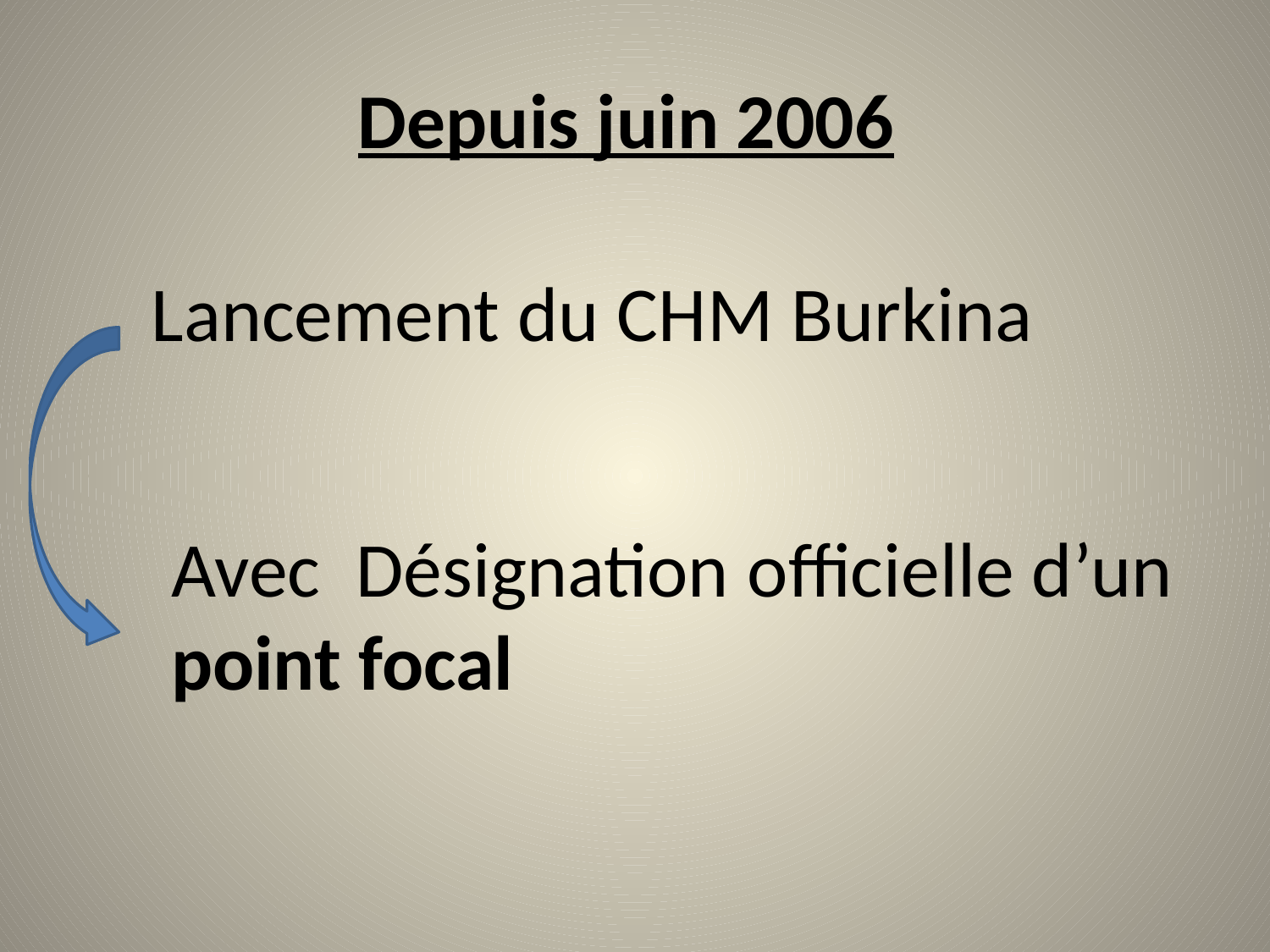

# Depuis juin 2006
Lancement du CHM Burkina

Avec  Désignation officielle d’un point focal